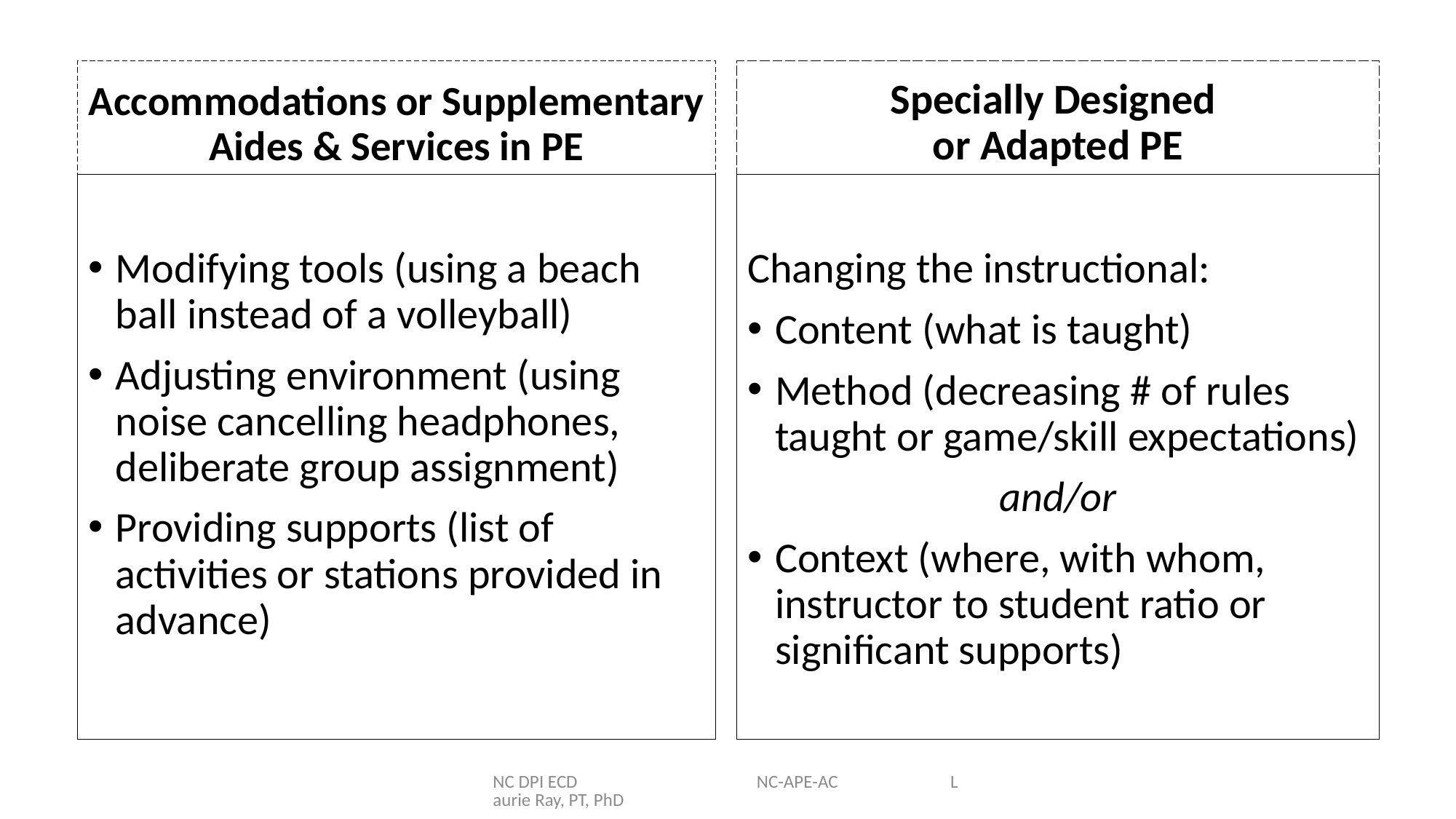

Specially Designed
or Adapted PE
Accommodations or Supplementary Aides & Services in PE

Modifying tools (using a beach ball instead of a volleyball)
Adjusting environment (using noise cancelling headphones, deliberate group assignment)
Providing supports (list of activities or stations provided in advance)

Changing the instructional:
Content (what is taught)
Method (decreasing # of rules taught or game/skill expectations)
and/or
Context (where, with whom, instructor to student ratio or significant supports)
NC DPI ECD                                           NC-APE-AC                           Laurie Ray, PT, PhD